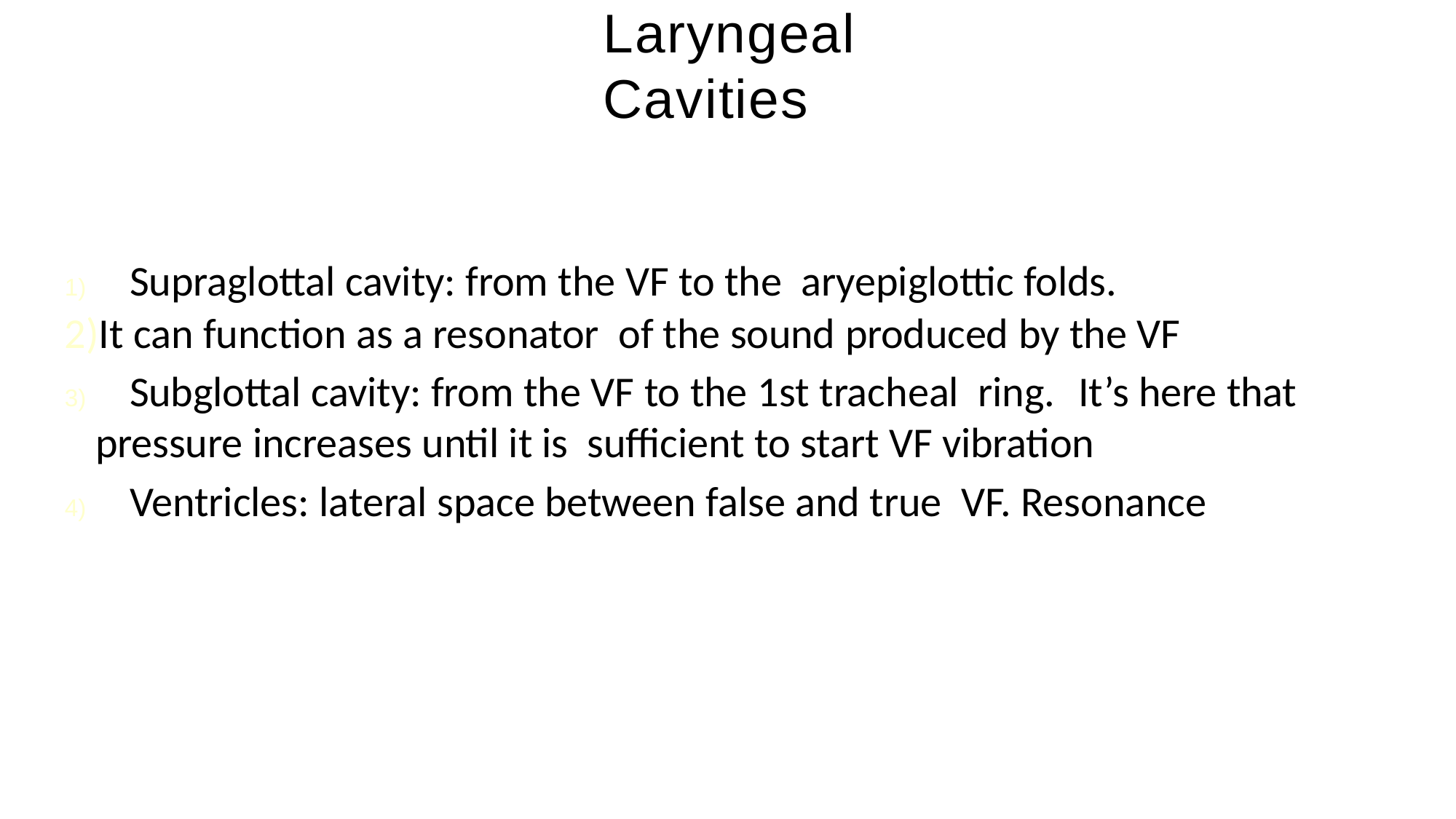

# Laryngeal Cavities
	Supraglottal cavity: from the VF to the  aryepiglottic folds.
It can function as a resonator  of the sound produced by the VF
	Subglottal cavity: from the VF to the 1st tracheal  ring.	It’s here that pressure increases until it is  sufficient to start VF vibration
	Ventricles: lateral space between false and true  VF. Resonance